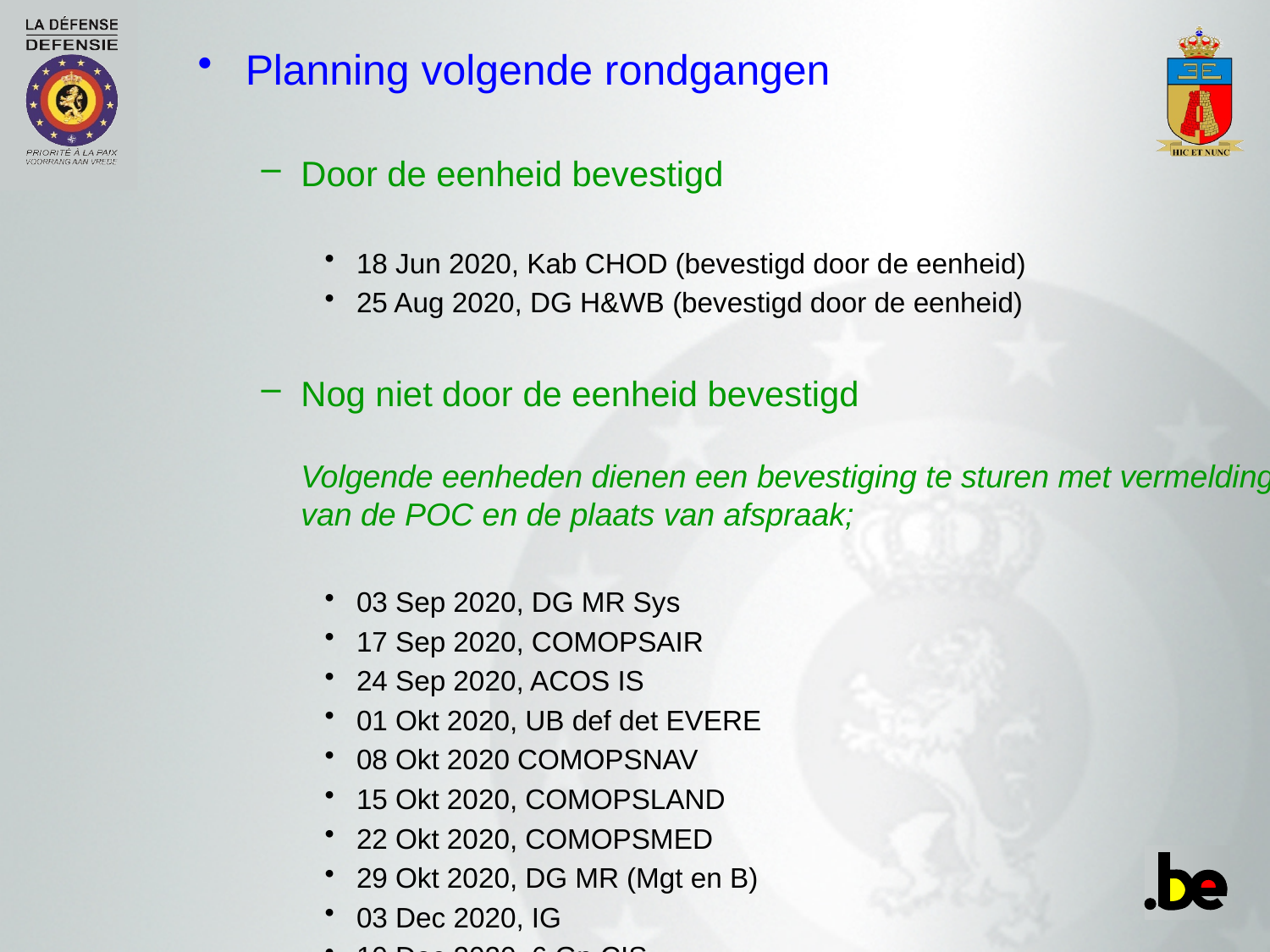

Planning volgende rondgangen
Door de eenheid bevestigd

18 Jun 2020, Kab CHOD (bevestigd door de eenheid)
25 Aug 2020, DG H&WB (bevestigd door de eenheid)

Nog niet door de eenheid bevestigd
Volgende eenheden dienen een bevestiging te sturen met vermelding van de POC en de plaats van afspraak;

03 Sep 2020, DG MR Sys
17 Sep 2020, COMOPSAIR
24 Sep 2020, ACOS IS
01 Okt 2020, UB def det EVERE
08 Okt 2020 COMOPSNAV
15 Okt 2020, COMOPSLAND
22 Okt 2020, COMOPSMED
29 Okt 2020, DG MR (Mgt en B)
03 Dec 2020, IG
10 Dec 2020, 6 Gp CIS